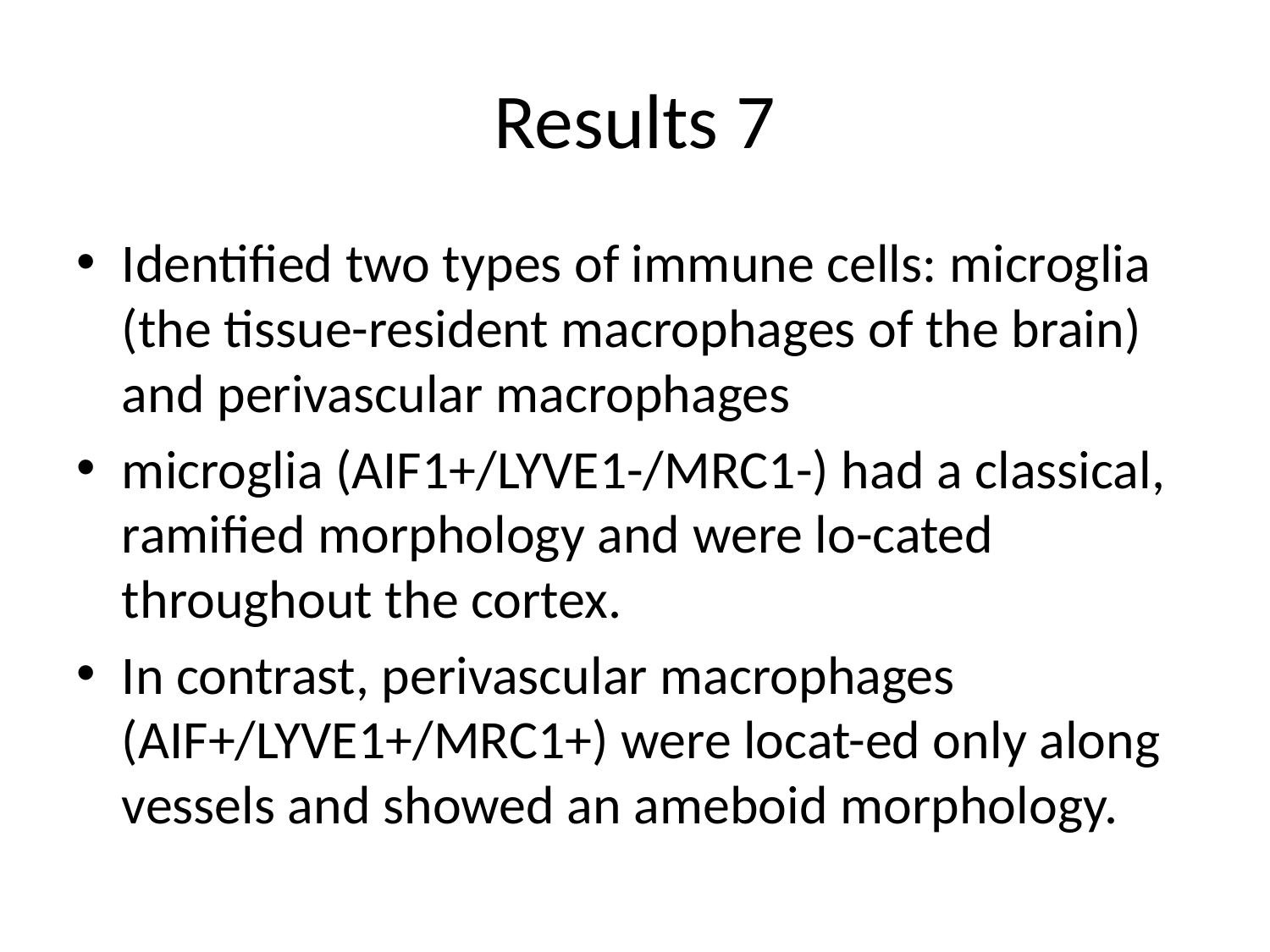

# Results 7
Identified two types of immune cells: microglia (the tissue-resident macrophages of the brain) and perivascular macrophages
microglia (AIF1+/LYVE1-/MRC1-) had a classical, ramified morphology and were lo-cated throughout the cortex.
In contrast, perivascular macrophages (AIF+/LYVE1+/MRC1+) were locat-ed only along vessels and showed an ameboid morphology.